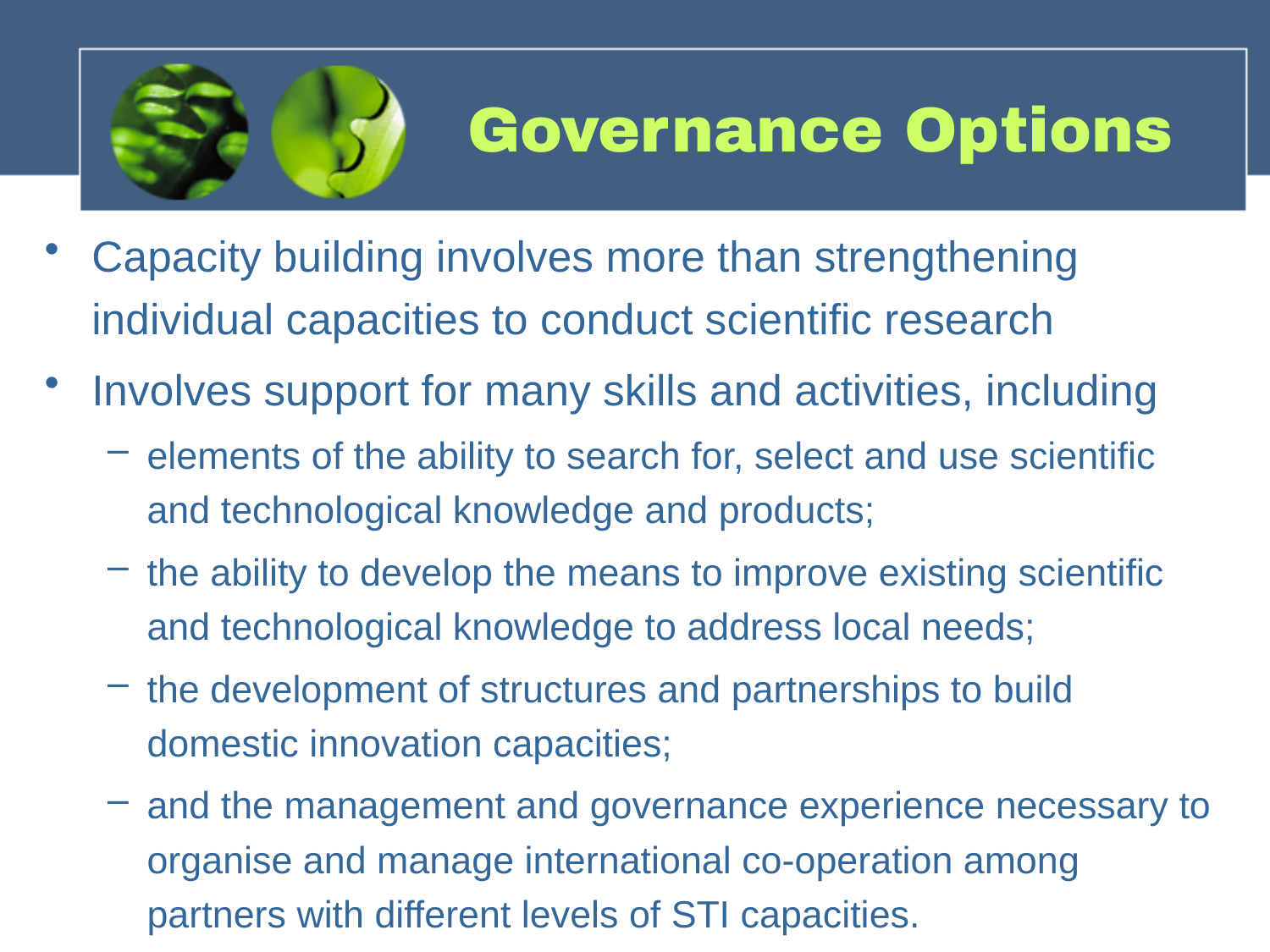

# Governance Options
Capacity building involves more than strengthening individual capacities to conduct scientific research
Involves support for many skills and activities, including
elements of the ability to search for, select and use scientific and technological knowledge and products;
the ability to develop the means to improve existing scientific and technological knowledge to address local needs;
the development of structures and partnerships to build domestic innovation capacities;
and the management and governance experience necessary to organise and manage international co-operation among partners with different levels of STI capacities.